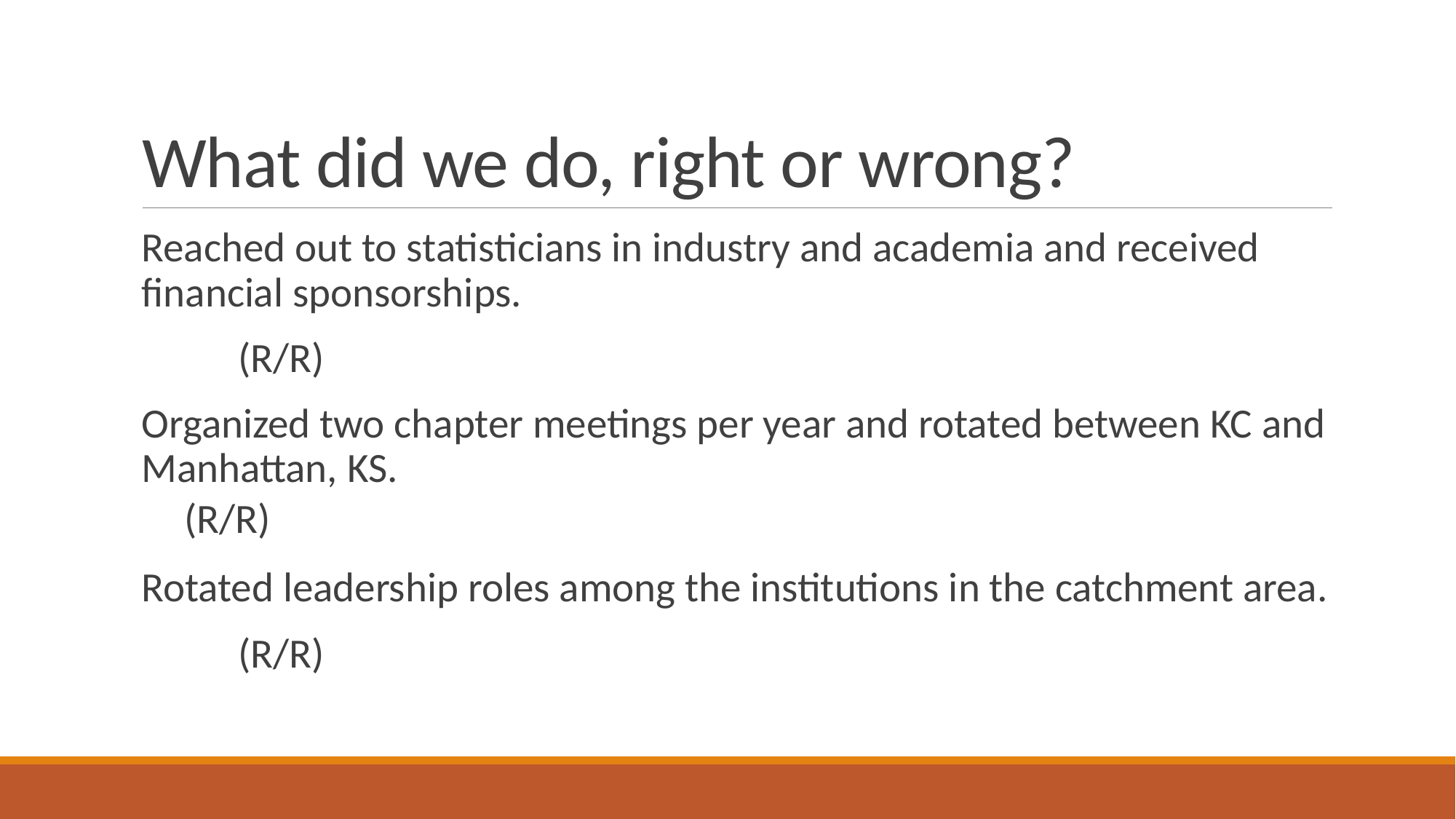

# What did we do, right or wrong?
Reached out to statisticians in industry and academia and received financial sponsorships.
	(R/R)
Organized two chapter meetings per year and rotated between KC and Manhattan, KS.
	(R/R)
Rotated leadership roles among the institutions in the catchment area.
	(R/R)